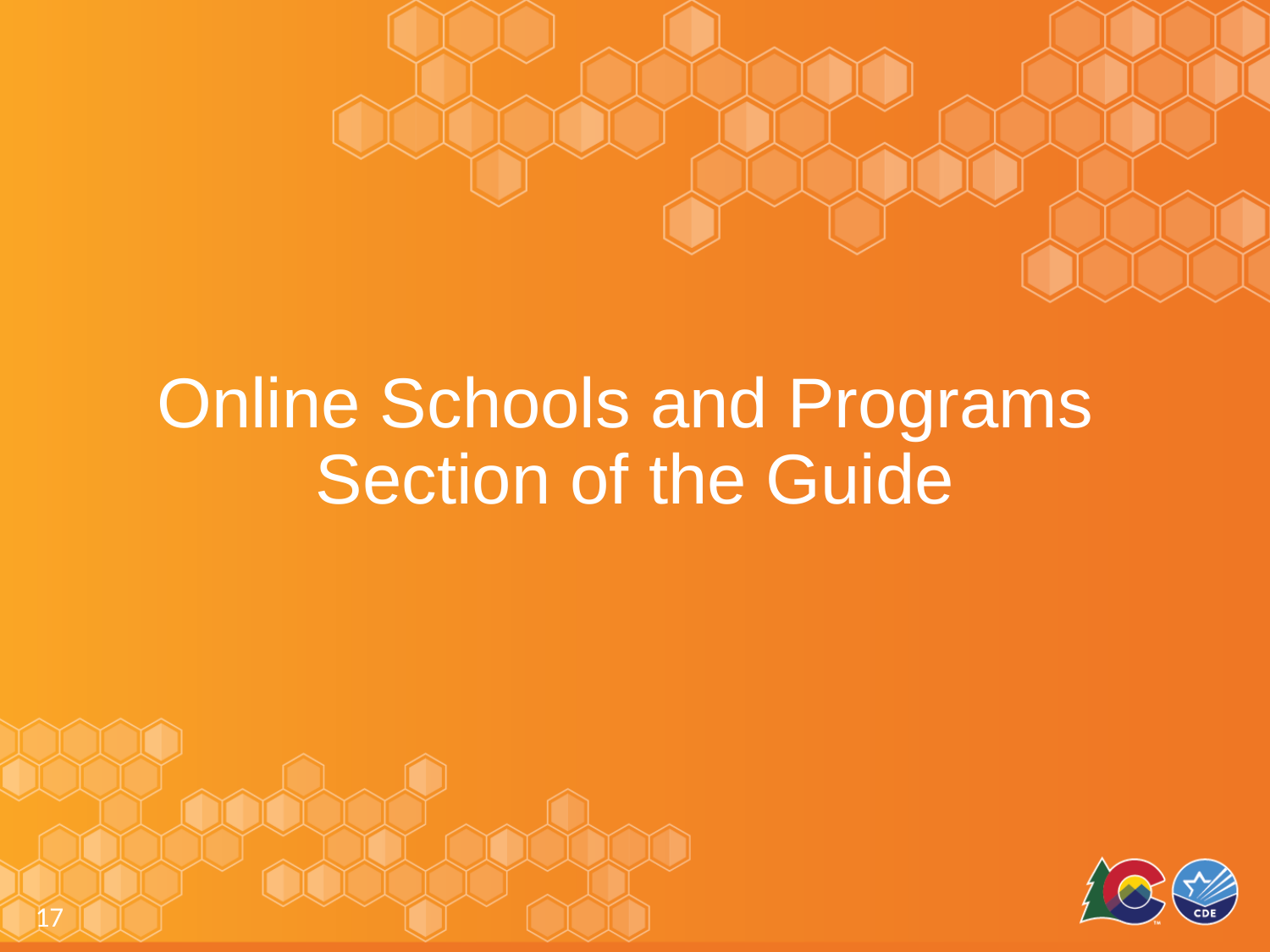

# Online Schools and Programs Section of the Guide
17